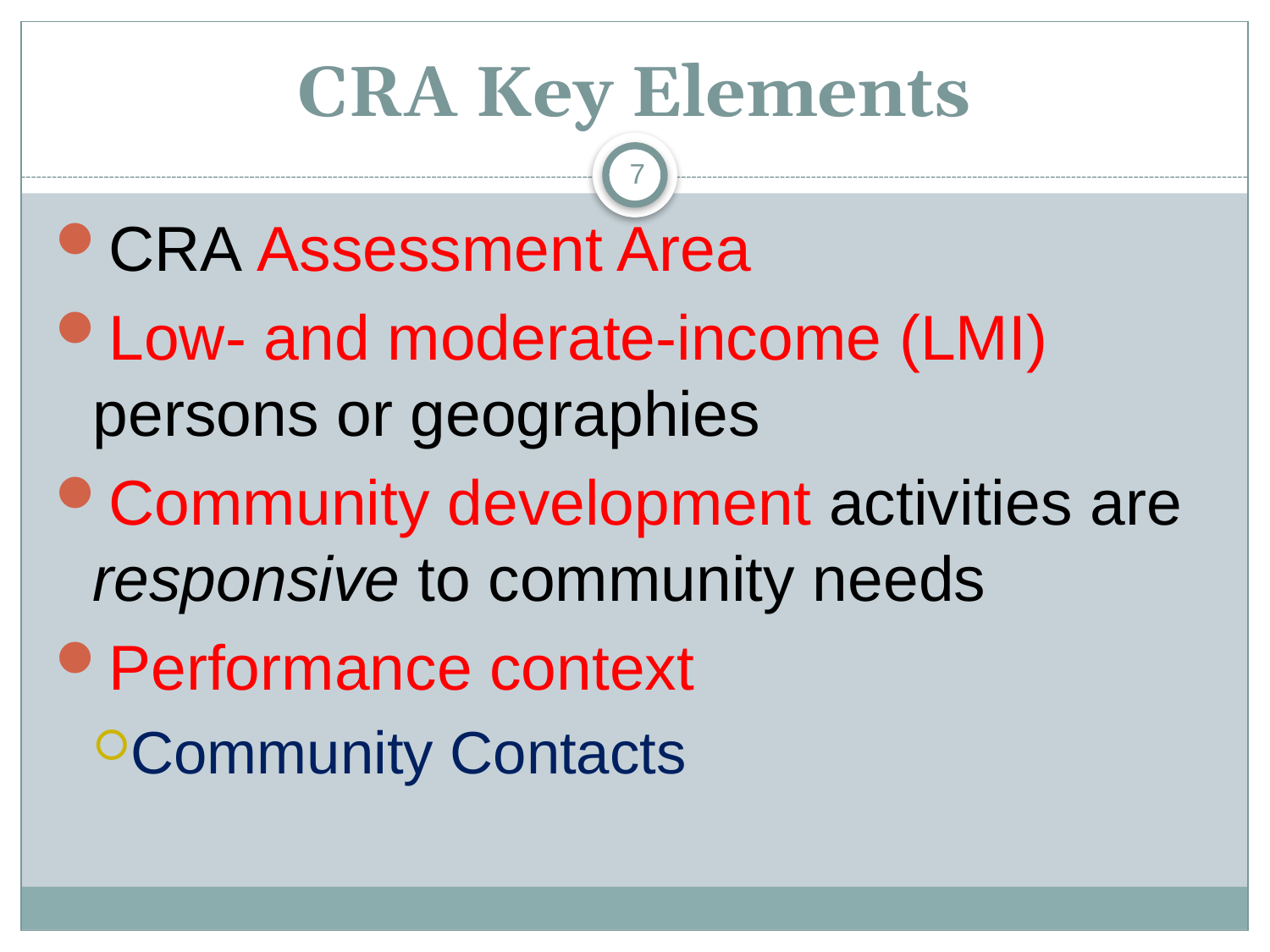

# CRA Key Elements
7
CRA Assessment Area
Low- and moderate-income (LMI) persons or geographies
Community development activities are responsive to community needs
Performance context
Community Contacts